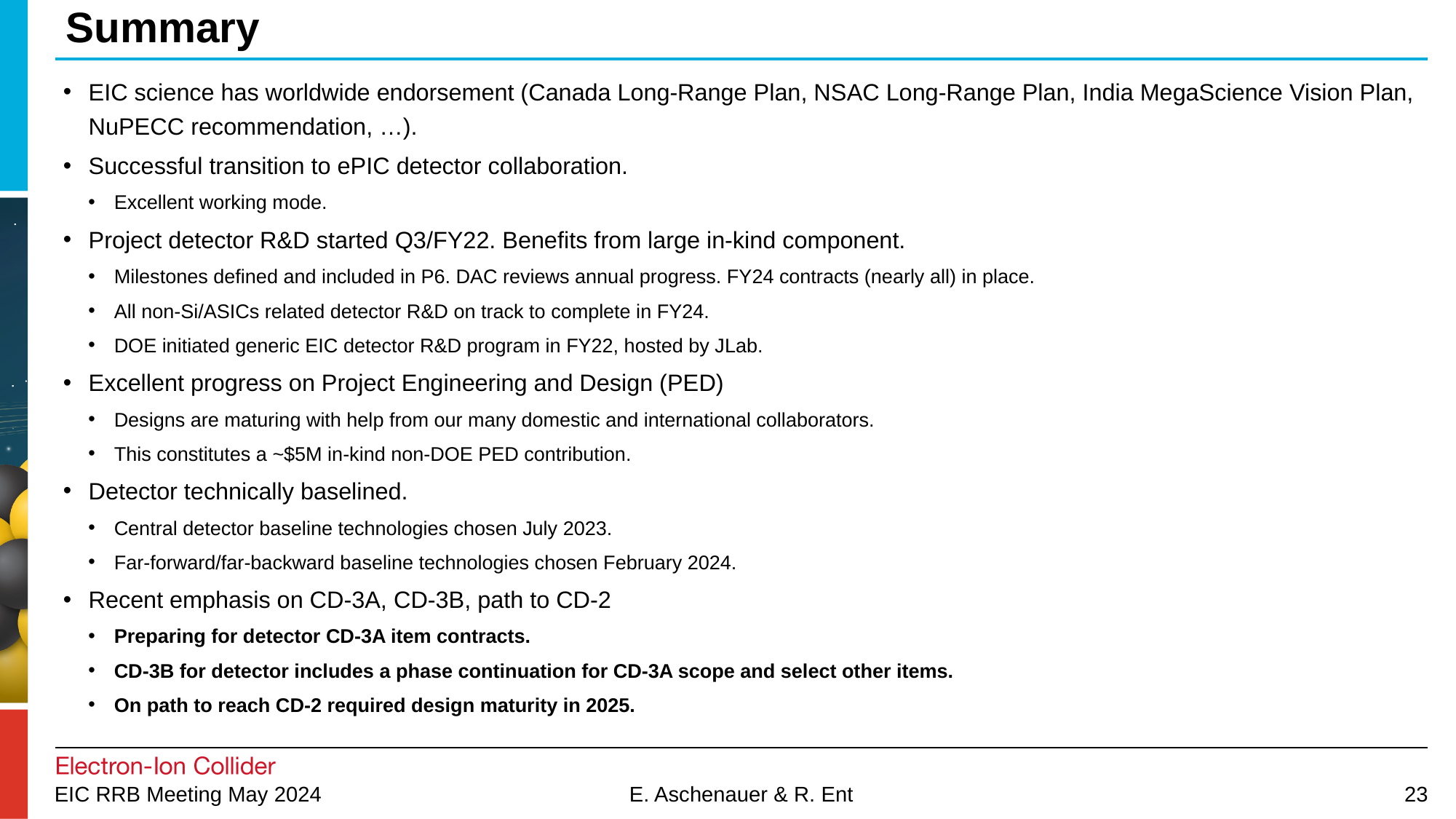

# Summary
EIC science has worldwide endorsement (Canada Long-Range Plan, NSAC Long-Range Plan, India MegaScience Vision Plan, NuPECC recommendation, …).
Successful transition to ePIC detector collaboration.
Excellent working mode.
Project detector R&D started Q3/FY22. Benefits from large in-kind component.
Milestones defined and included in P6. DAC reviews annual progress. FY24 contracts (nearly all) in place.
All non-Si/ASICs related detector R&D on track to complete in FY24.
DOE initiated generic EIC detector R&D program in FY22, hosted by JLab.
Excellent progress on Project Engineering and Design (PED)
Designs are maturing with help from our many domestic and international collaborators.
This constitutes a ~$5M in-kind non-DOE PED contribution.
Detector technically baselined.
Central detector baseline technologies chosen July 2023.
Far-forward/far-backward baseline technologies chosen February 2024.
Recent emphasis on CD-3A, CD-3B, path to CD-2
Preparing for detector CD-3A item contracts.
CD-3B for detector includes a phase continuation for CD-3A scope and select other items.
On path to reach CD-2 required design maturity in 2025.